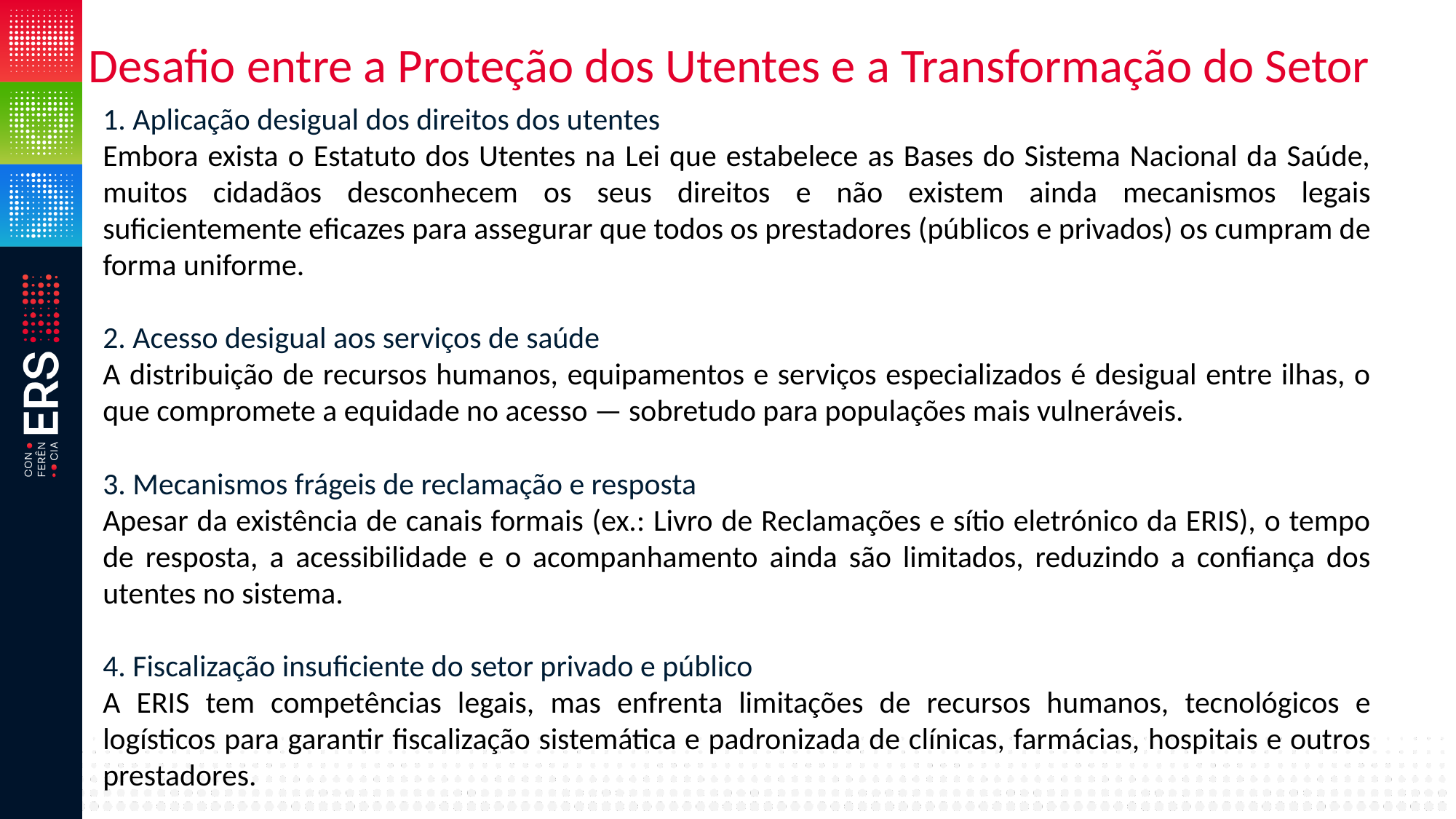

Desafio entre a Proteção dos Utentes e a Transformação do Setor
1. Aplicação desigual dos direitos dos utentes
Embora exista o Estatuto dos Utentes na Lei que estabelece as Bases do Sistema Nacional da Saúde, muitos cidadãos desconhecem os seus direitos e não existem ainda mecanismos legais suficientemente eficazes para assegurar que todos os prestadores (públicos e privados) os cumpram de forma uniforme.

2. Acesso desigual aos serviços de saúde
A distribuição de recursos humanos, equipamentos e serviços especializados é desigual entre ilhas, o que compromete a equidade no acesso — sobretudo para populações mais vulneráveis.

3. Mecanismos frágeis de reclamação e resposta
Apesar da existência de canais formais (ex.: Livro de Reclamações e sítio eletrónico da ERIS), o tempo de resposta, a acessibilidade e o acompanhamento ainda são limitados, reduzindo a confiança dos utentes no sistema.

4. Fiscalização insuficiente do setor privado e público
A ERIS tem competências legais, mas enfrenta limitações de recursos humanos, tecnológicos e logísticos para garantir fiscalização sistemática e padronizada de clínicas, farmácias, hospitais e outros prestadores.